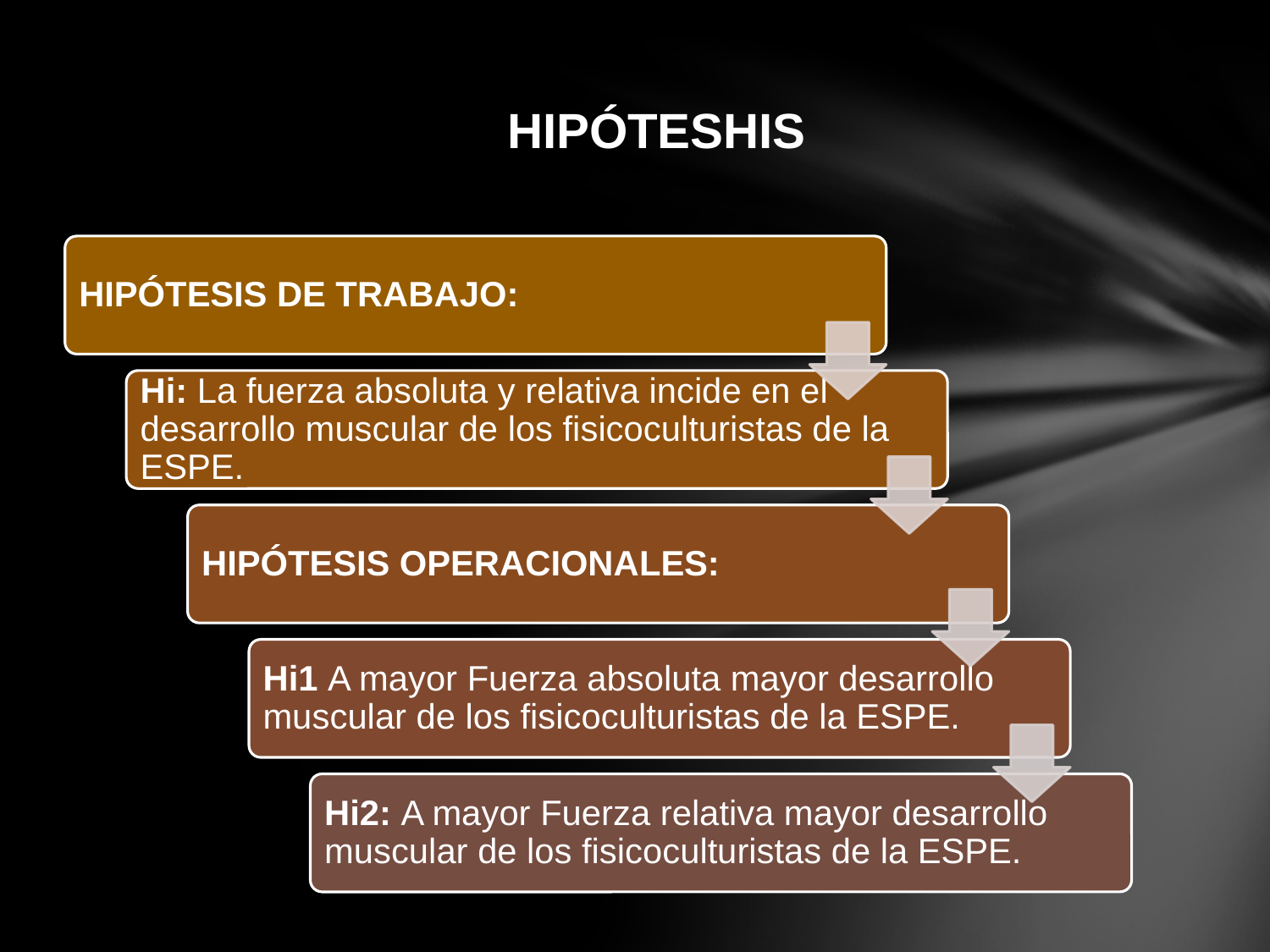

# HIPÓTESHIS
HIPÓTESIS DE TRABAJO:
Hi: La fuerza absoluta y relativa incide en el desarrollo muscular de los fisicoculturistas de la ESPE.
HIPÓTESIS OPERACIONALES:
Hi1 A mayor Fuerza absoluta mayor desarrollo muscular de los fisicoculturistas de la ESPE.
Hi2: A mayor Fuerza relativa mayor desarrollo muscular de los fisicoculturistas de la ESPE.